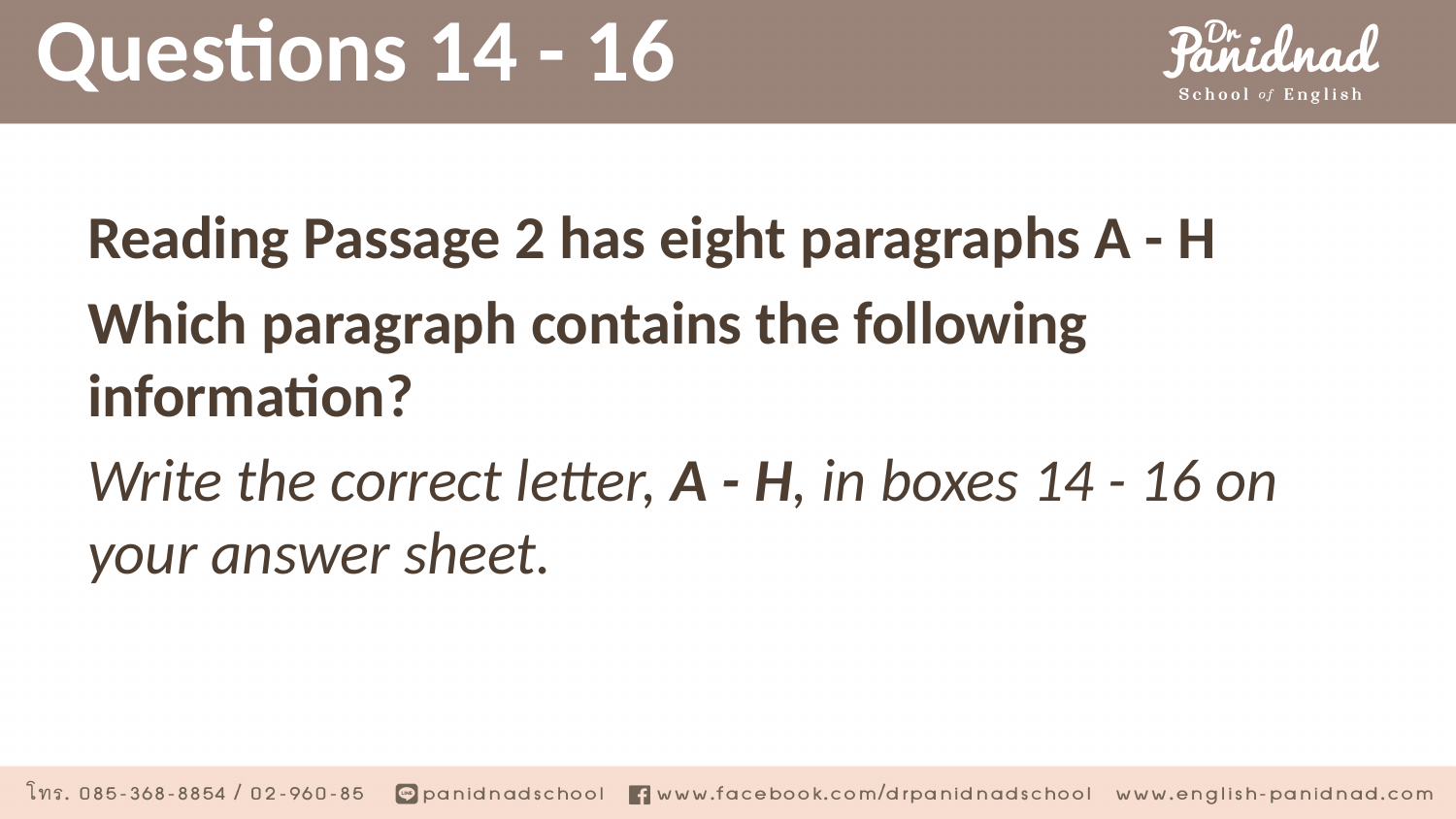

# Questions 14 - 16
Reading Passage 2 has eight paragraphs A - H
Which paragraph contains the following information?
Write the correct letter, A - H, in boxes 14 - 16 on your answer sheet.